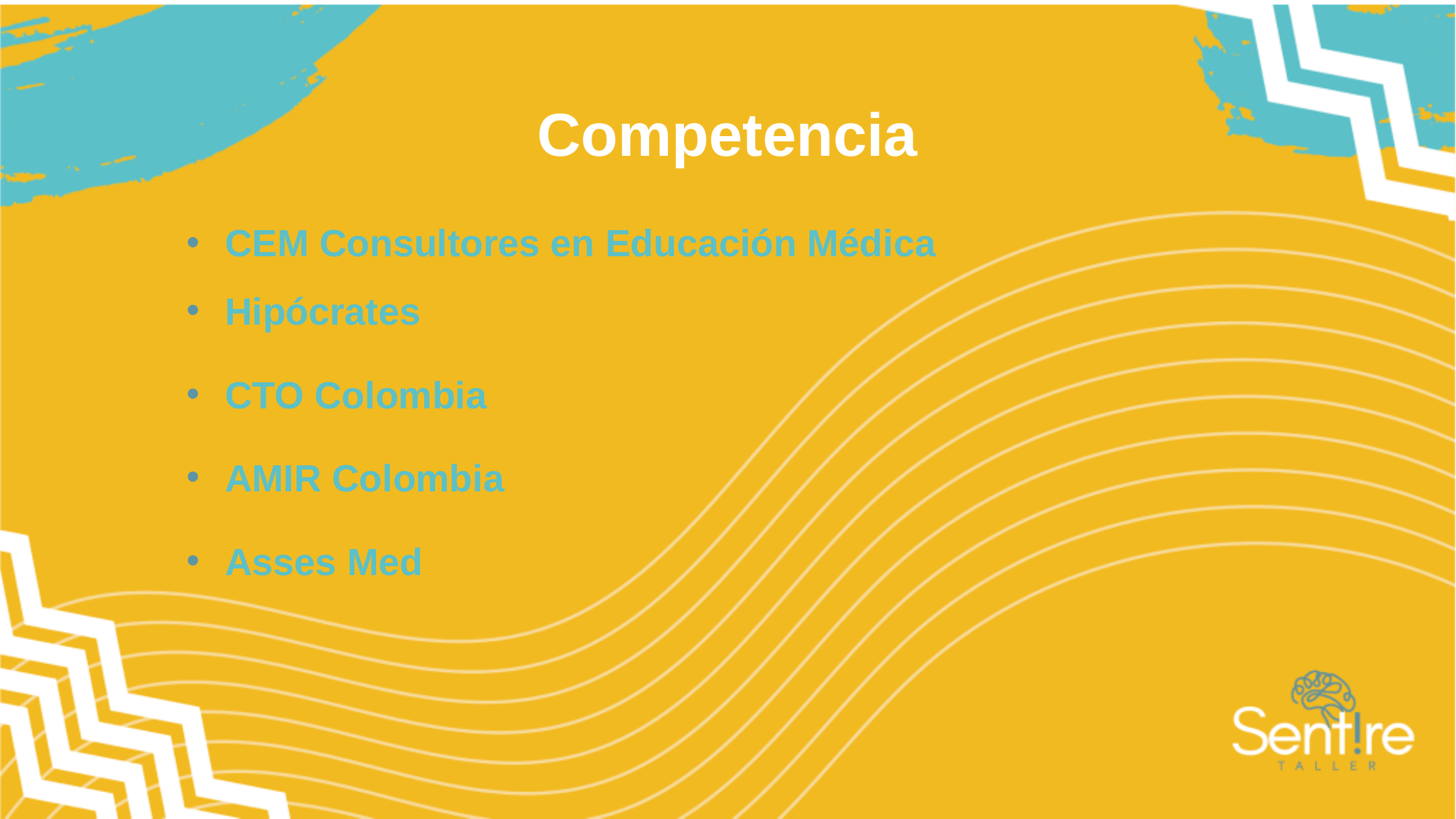

Competencia
CEM Consultores en Educación Médica
Hipócrates
CTO Colombia
AMIR Colombia
Asses Med